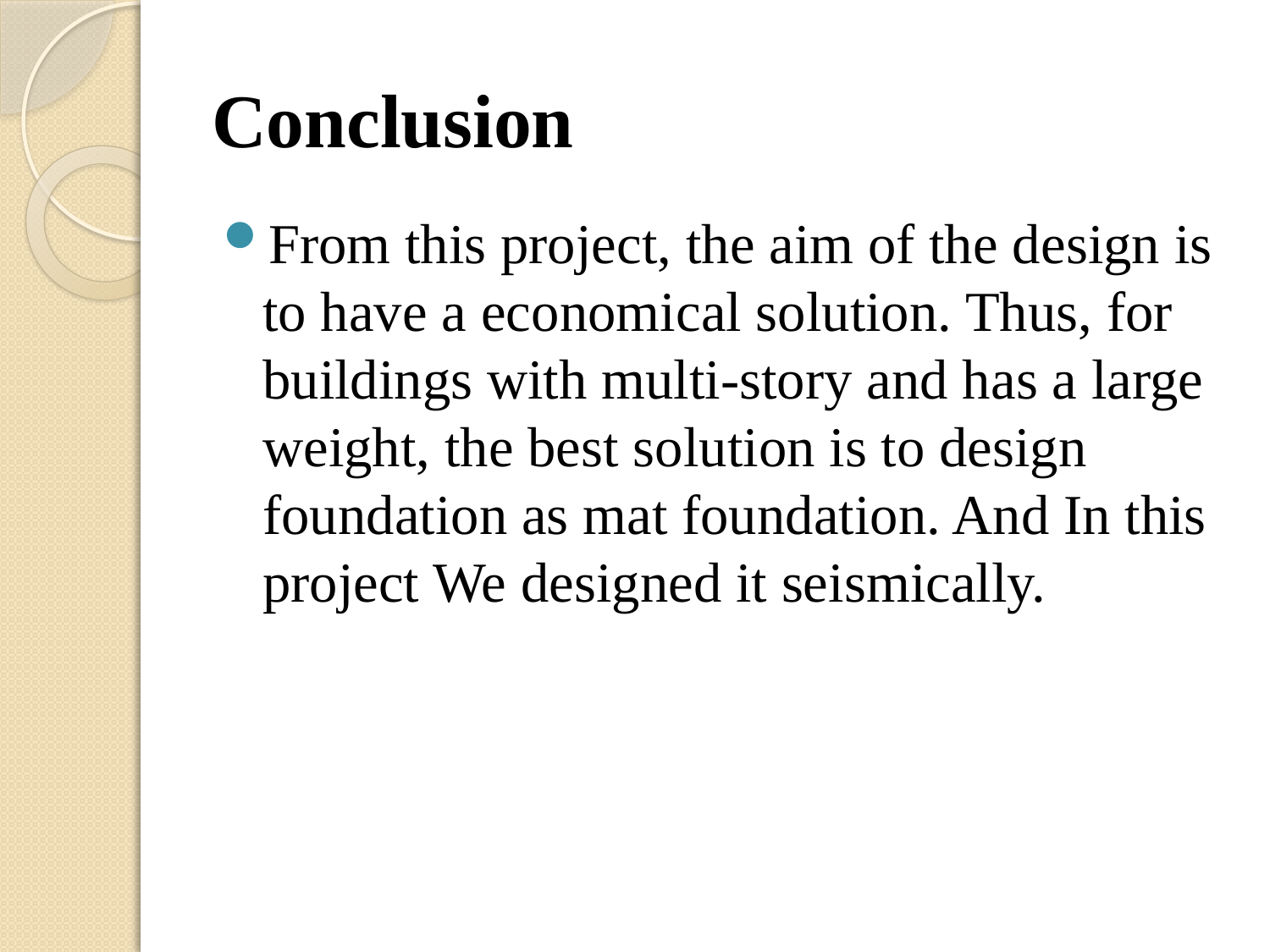

# Conclusion
From this project, the aim of the design is to have a economical solution. Thus, for buildings with multi-story and has a large weight, the best solution is to design foundation as mat foundation. And In this project We designed it seismically.